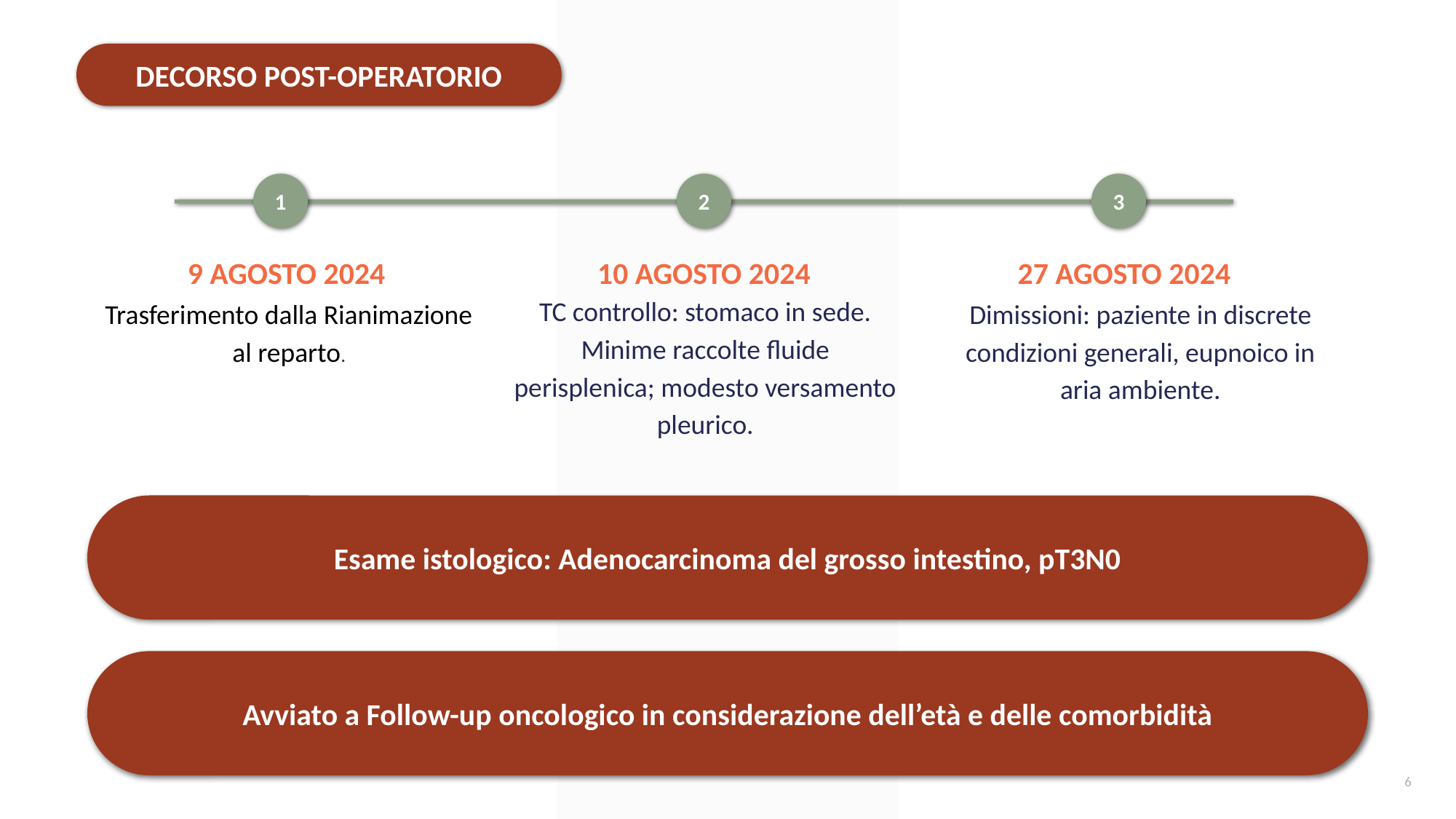

DECORSO POST-OPERATORIO
1
2
3

9 AGOSTO 2024
10 AGOSTO 2024
27 AGOSTO 2024
TC controllo: stomaco in sede. Minime raccolte fluide perisplenica; modesto versamento pleurico.
Trasferimento dalla Rianimazione al reparto.
Dimissioni: paziente in discrete condizioni generali, eupnoico in aria ambiente.
Esame istologico: Adenocarcinoma del grosso intestino, pT3N0
Avviato a Follow-up oncologico in considerazione dell’età e delle comorbidità
6